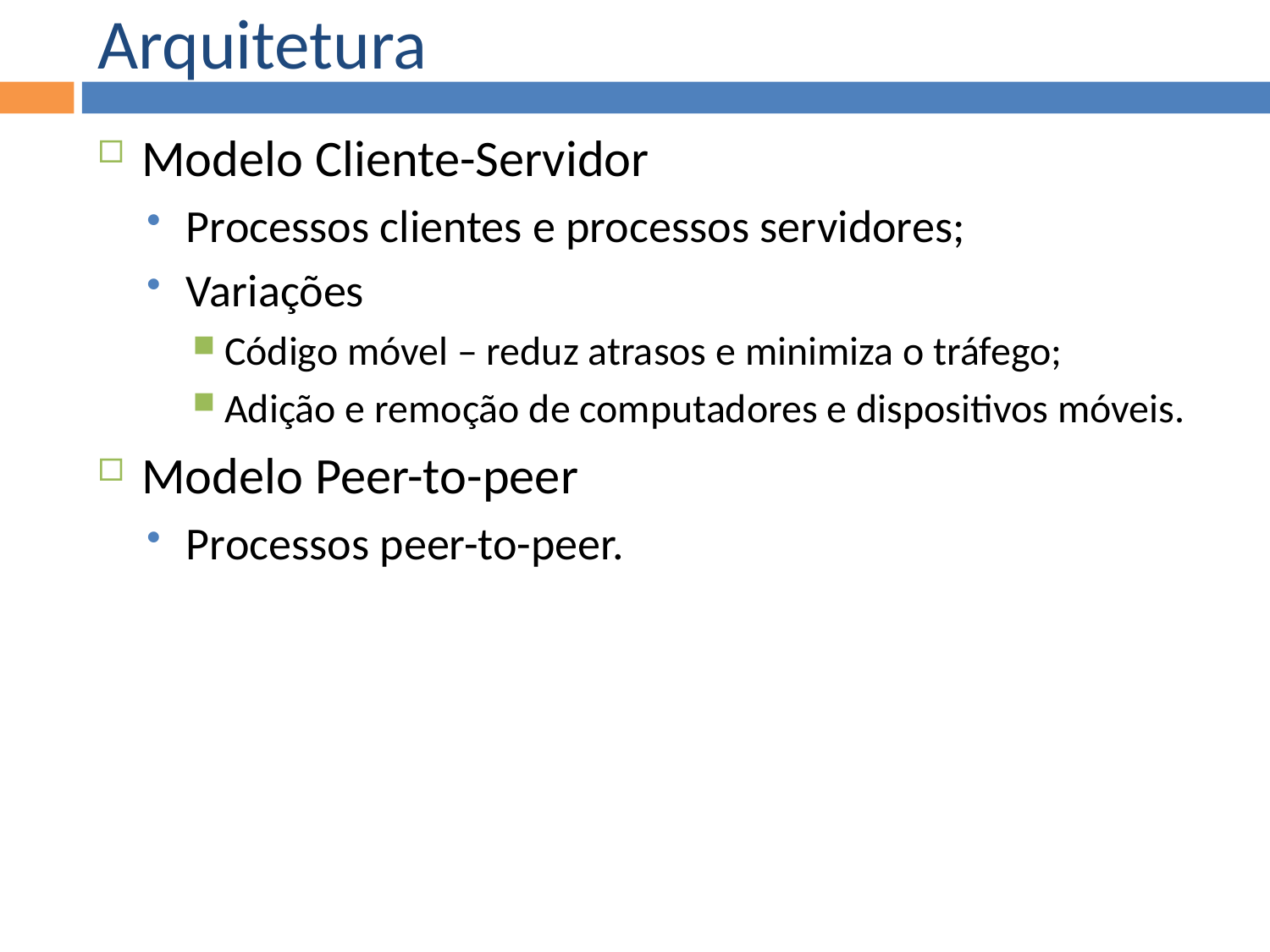

Arquitetura

Modelo Cliente-Servidor
Processos clientes e processos servidores;
Variações
Código móvel – reduz atrasos e minimiza o tráfego;
Adição e remoção de computadores e dispositivos móveis.
Modelo Peer-to-peer
Processos peer-to-peer.